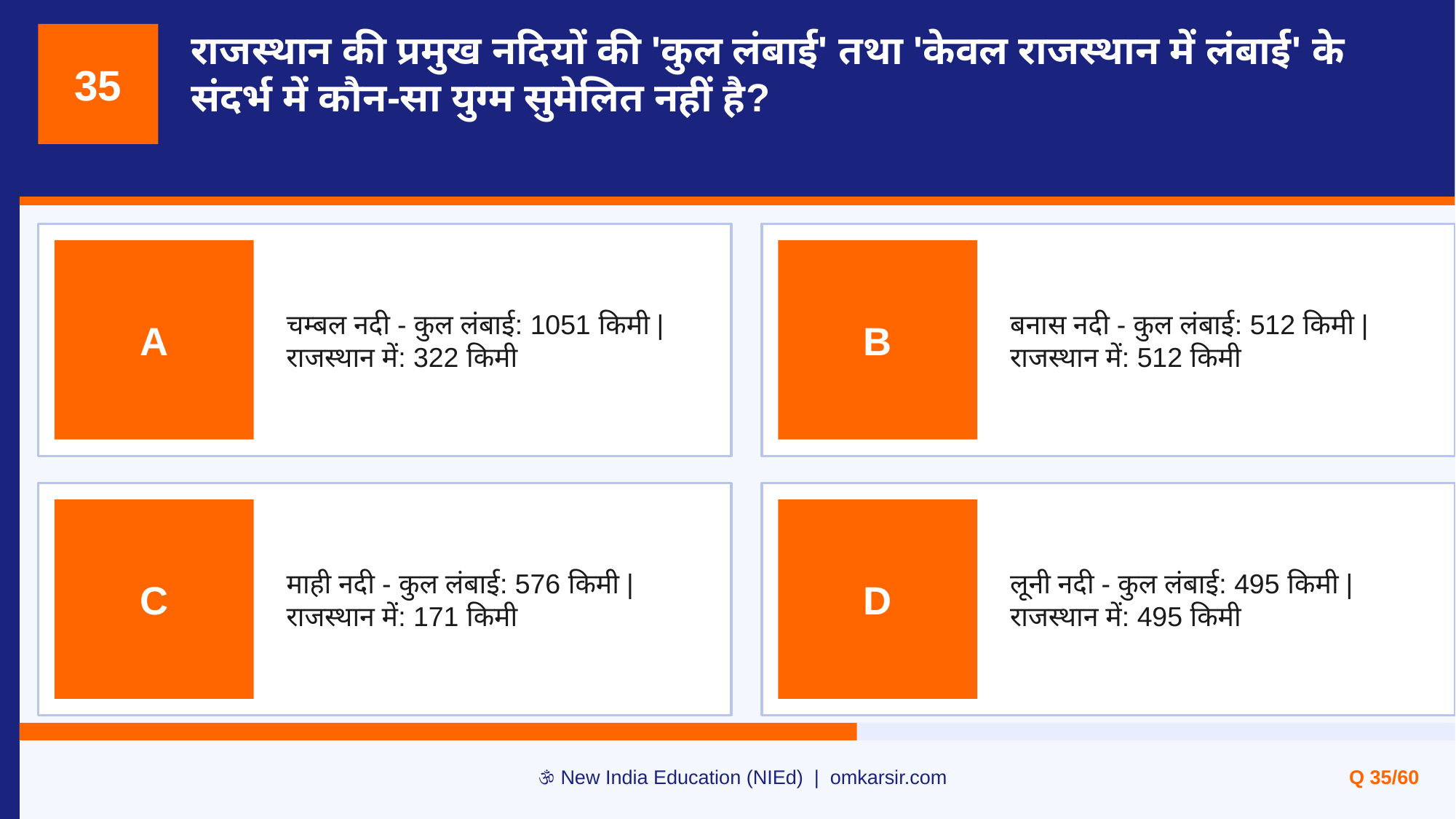

राजस्थान की प्रमुख नदियों की 'कुल लंबाई' तथा 'केवल राजस्थान में लंबाई' के संदर्भ में कौन-सा युग्म सुमेलित नहीं है?
35

चम्बल नदी - कुल लंबाई: 1051 किमी | राजस्थान में: 322 किमी
बनास नदी - कुल लंबाई: 512 किमी | राजस्थान में: 512 किमी
A
B

माही नदी - कुल लंबाई: 576 किमी | राजस्थान में: 171 किमी
लूनी नदी - कुल लंबाई: 495 किमी | राजस्थान में: 495 किमी
C
D

🕉️ New India Education (NIEd)  |  omkarsir.com
Q 35/60